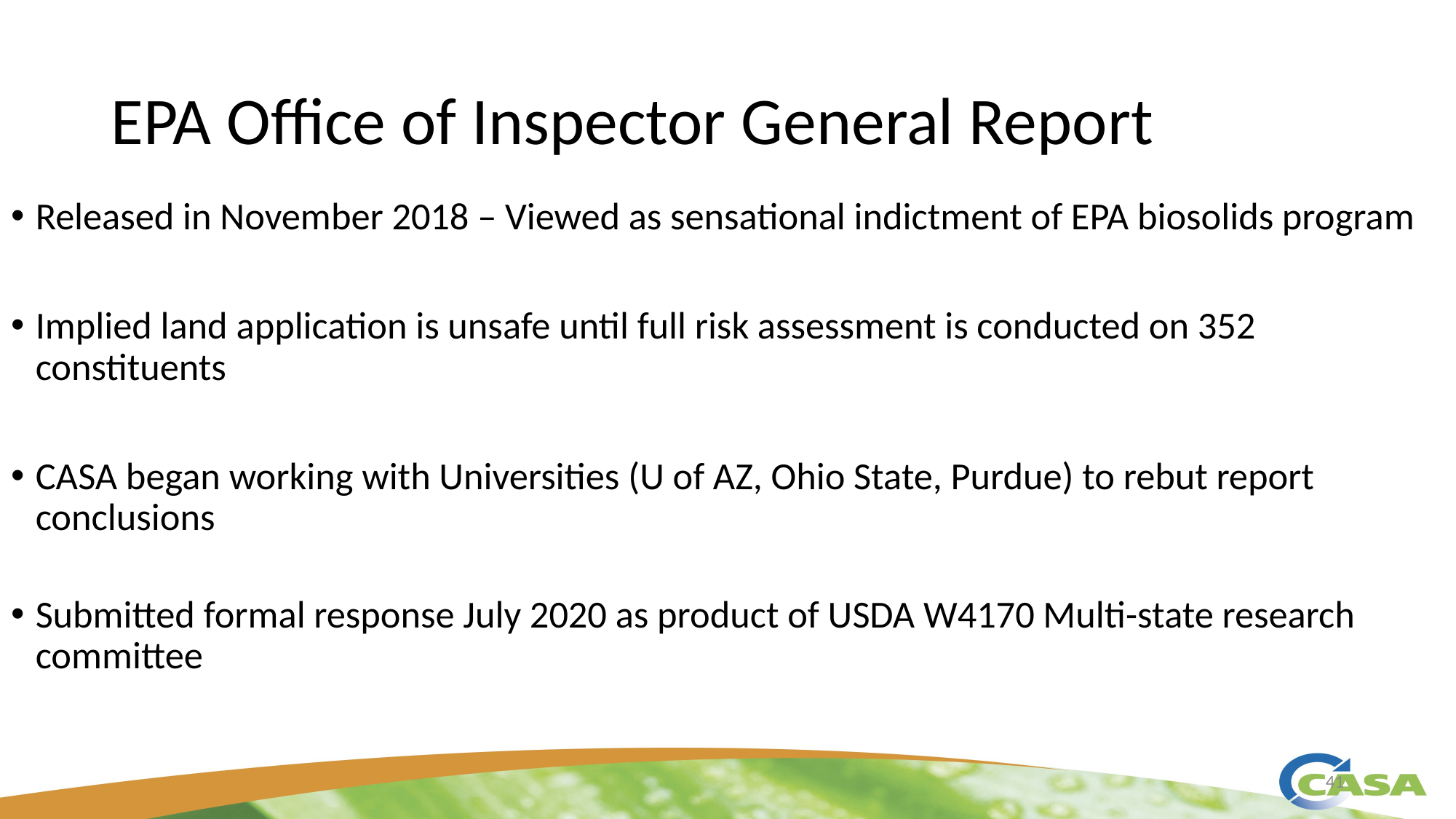

# EPA Office of Inspector General Report
Released in November 2018 – Viewed as sensational indictment of EPA biosolids program

Implied land application is unsafe until full risk assessment is conducted on 352 constituents

CASA began working with Universities (U of AZ, Ohio State, Purdue) to rebut report conclusions

Submitted formal response July 2020 as product of USDA W4170 Multi-state research committee
41